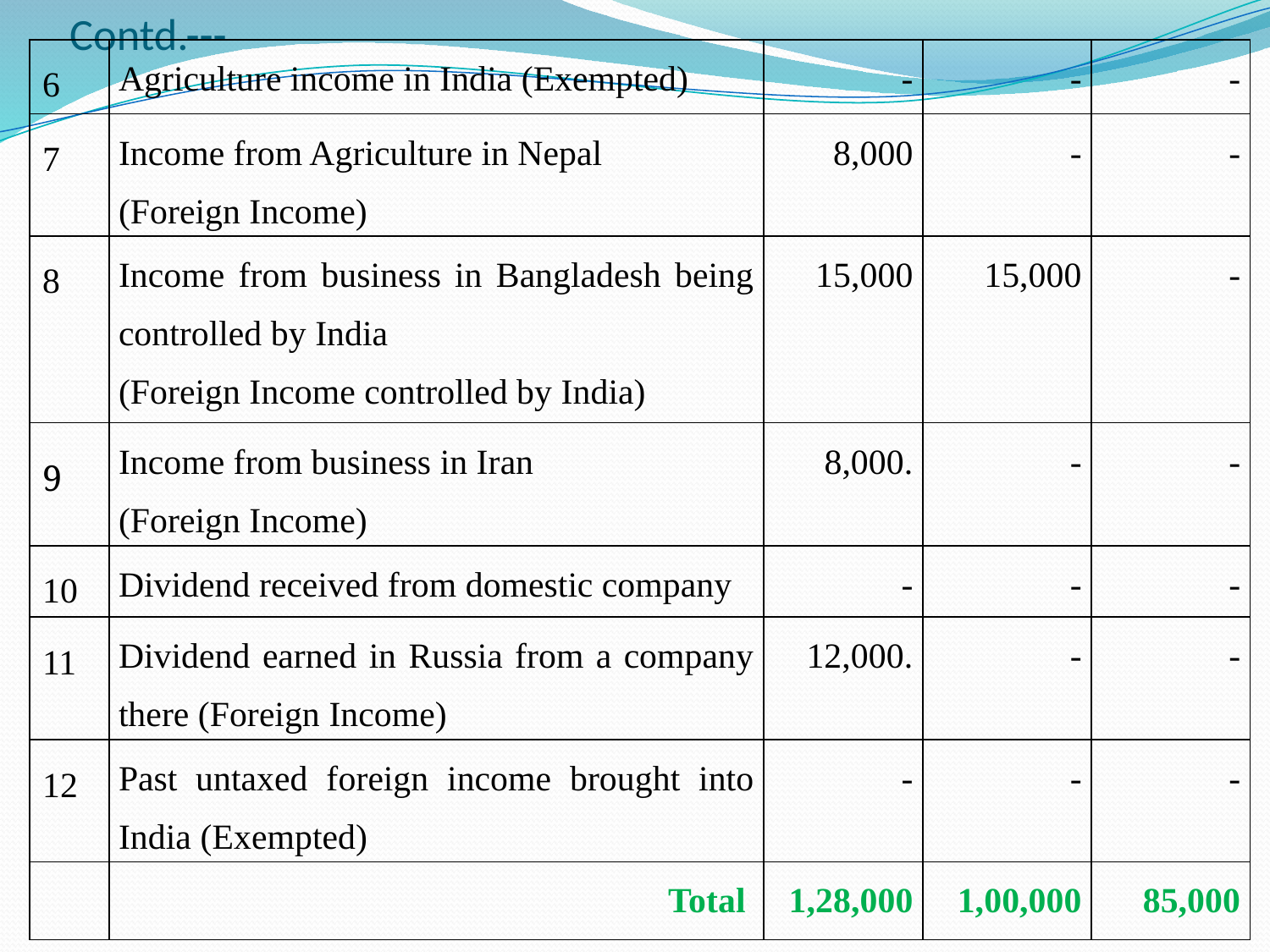

# Contd.---
| 6 | Agriculture income in India (Exempted) | - | - | - |
| --- | --- | --- | --- | --- |
| 7 | Income from Agriculture in Nepal (Foreign Income) | 8,000 | - | - |
| 8 | Income from business in Bangladesh being controlled by India (Foreign Income controlled by India) | 15,000 | 15,000 | - |
| 9 | Income from business in Iran (Foreign Income) | 8,000. | - | - |
| 10 | Dividend received from domestic company | - | - | - |
| 11 | Dividend earned in Russia from a company there (Foreign Income) | 12,000. | - | - |
| 12 | Past untaxed foreign income brought into India (Exempted) | - | - | - |
|  | Total | 1,28,000 | 1,00,000 | 85,000 |